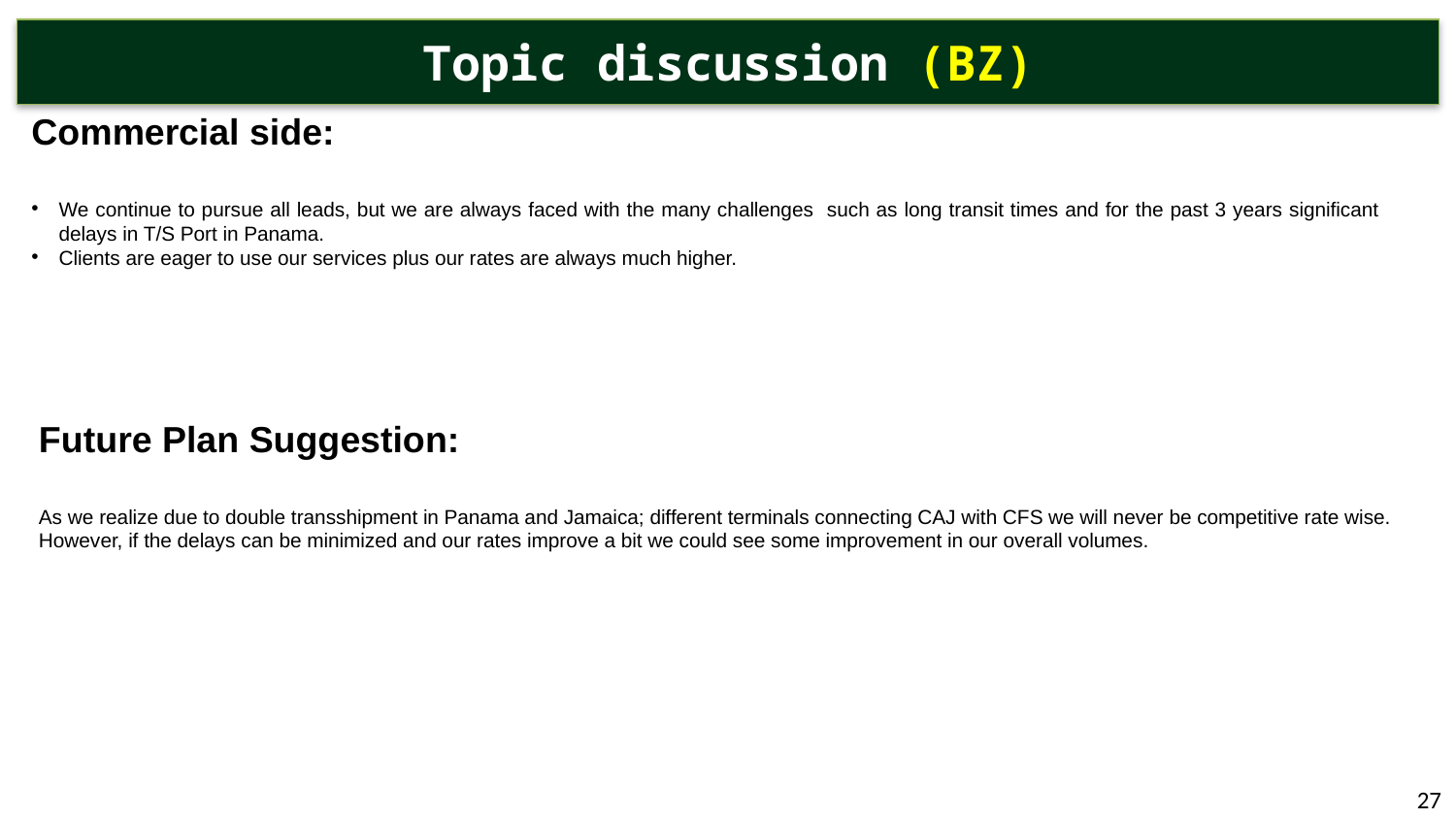

# Topic discussion (BZ)
Commercial side:

We continue to pursue all leads, but we are always faced with the many challenges  such as long transit times and for the past 3 years significant delays in T/S Port in Panama.
Clients are eager to use our services plus our rates are always much higher.
Future Plan Suggestion:

As we realize due to double transshipment in Panama and Jamaica; different terminals connecting CAJ with CFS we will never be competitive rate wise.
However, if the delays can be minimized and our rates improve a bit we could see some improvement in our overall volumes.

27